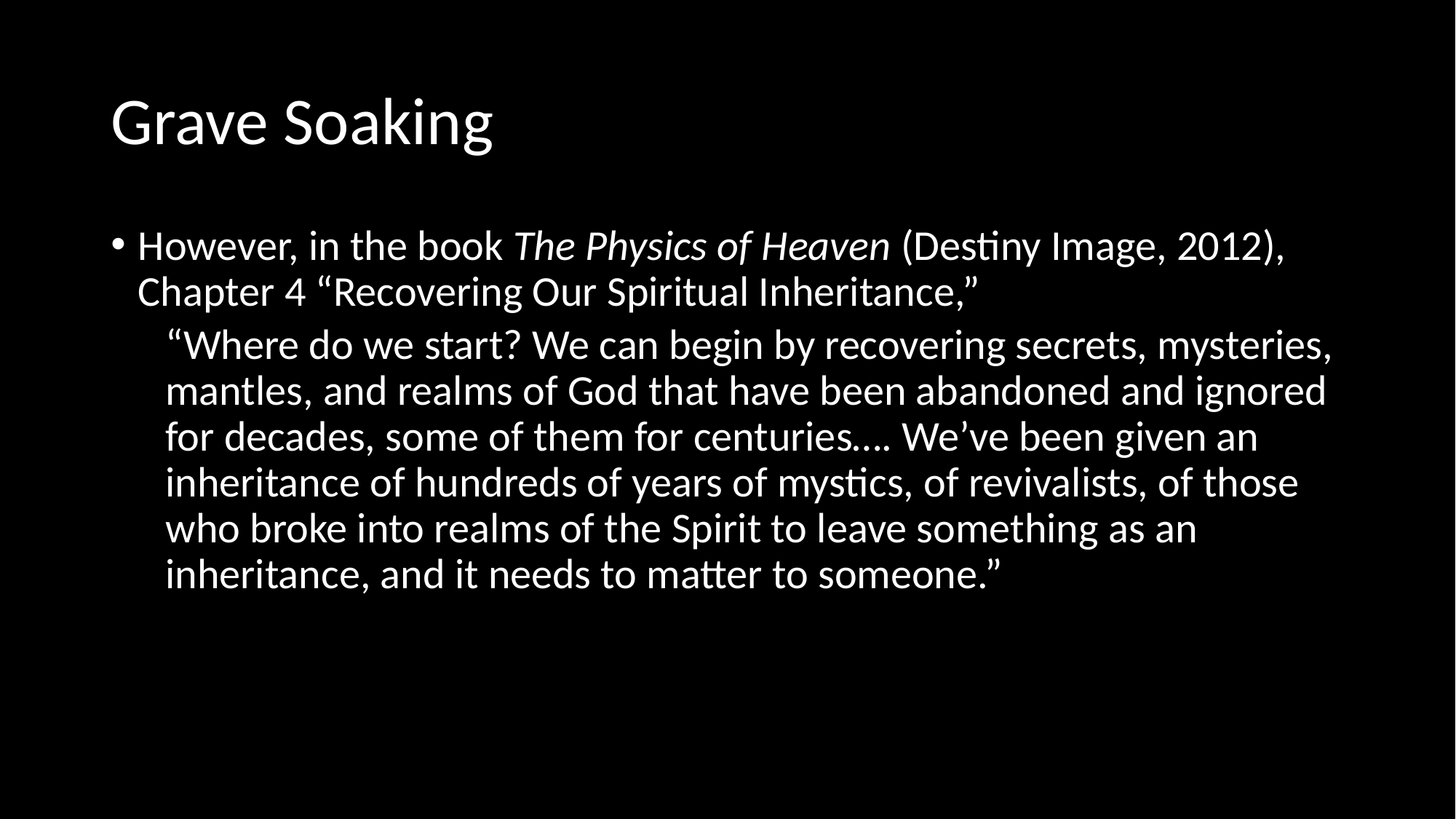

# Grave Soaking
However, in the book The Physics of Heaven (Destiny Image, 2012), Chapter 4 “Recovering Our Spiritual Inheritance,”
“Where do we start? We can begin by recovering secrets, mysteries, mantles, and realms of God that have been abandoned and ignored for decades, some of them for centuries…. We’ve been given an inheritance of hundreds of years of mystics, of revivalists, of those who broke into realms of the Spirit to leave something as an inheritance, and it needs to matter to someone.”